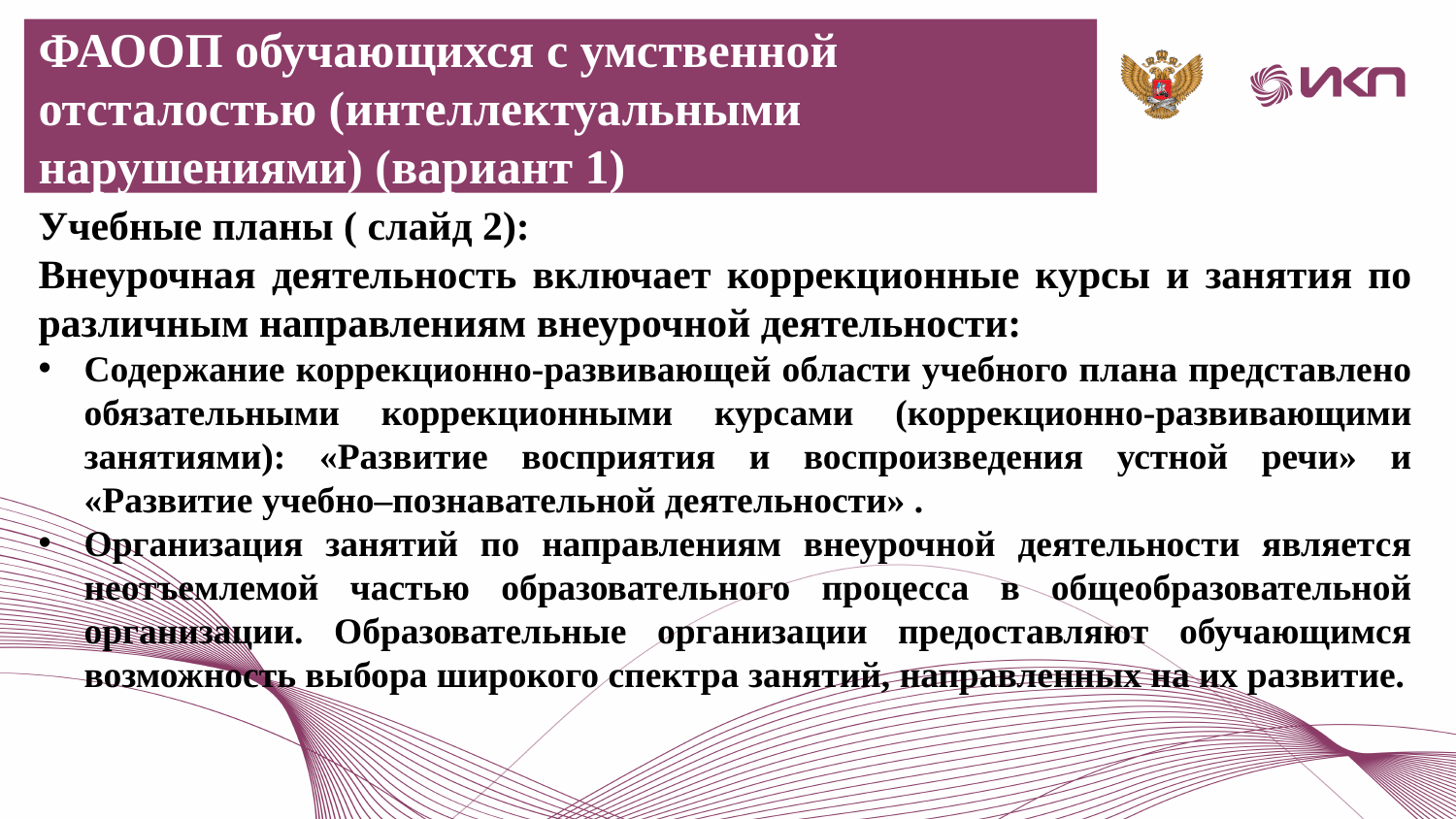

ФАООП обучающихся с умственной отсталостью (интеллектуальными нарушениями) (вариант 1)
Учебные планы ( слайд 2):
Внеурочная деятельность включает коррекционные курсы и занятия по различным направлениям внеурочной деятельности:
Содержание коррекционно-развивающей области учебного плана представлено обязательными коррекционными курсами (коррекционно-развивающими занятиями): «Развитие восприятия и воспроизведения устной речи» и «Развитие учебно–познавательной деятельности» .
Организация занятий по направлениям внеурочной деятельности является неотъемлемой частью образовательного процесса в общеобразовательной организации. Образовательные организации предоставляют обучающимся возможность выбора широкого спектра занятий, направленных на их развитие.